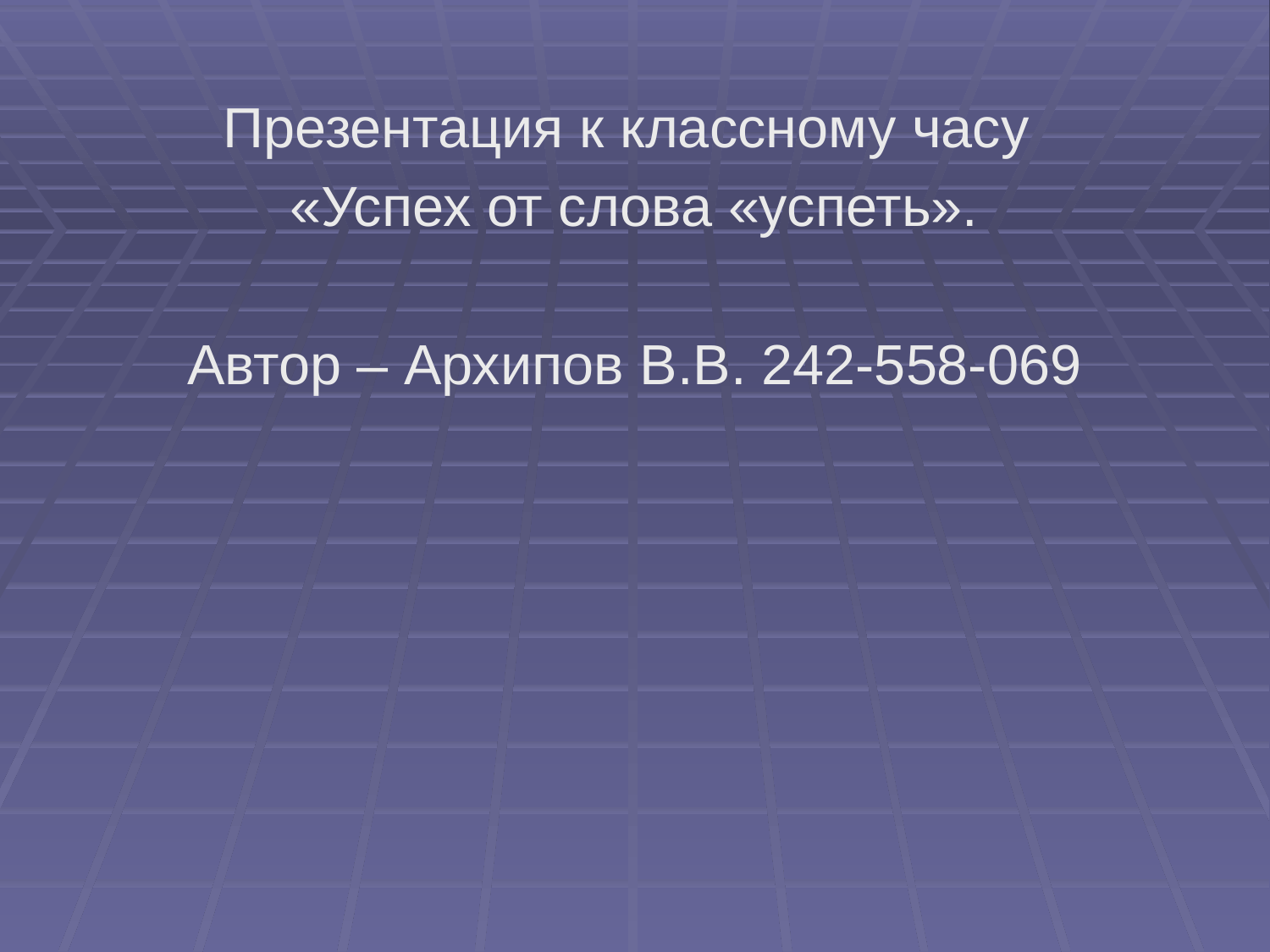

Презентация к классному часу
«Успех от слова «успеть».

Автор – Архипов В.В. 242-558-069